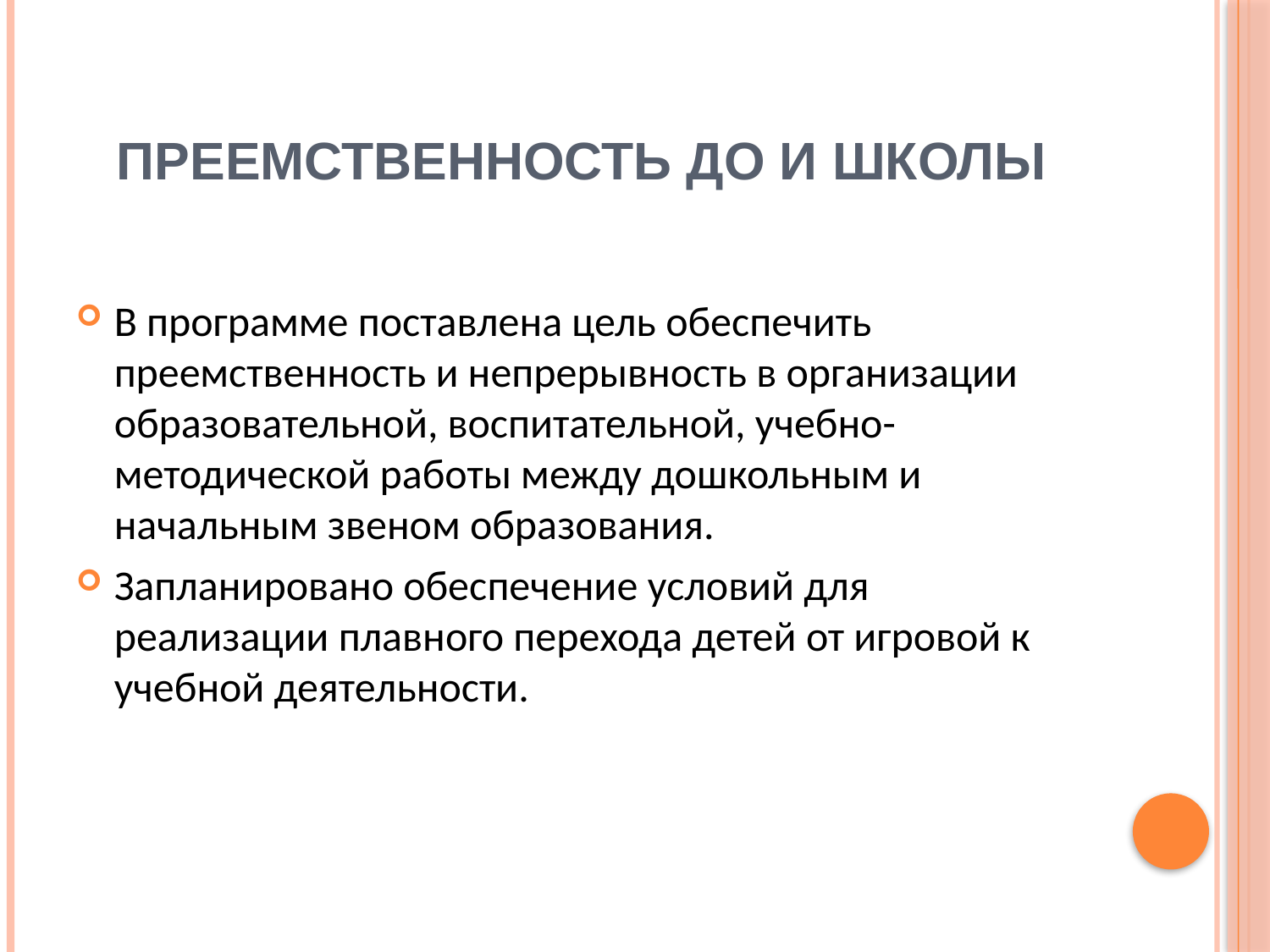

# Преемственность ДО и школы
В программе поставлена цель обеспечить преемственность и непрерывность в организации образовательной, воспитательной, учебно-методической работы между дошкольным и начальным звеном образования.
Запланировано обеспечение условий для реализации плавного перехода детей от игровой к учебной деятельности.